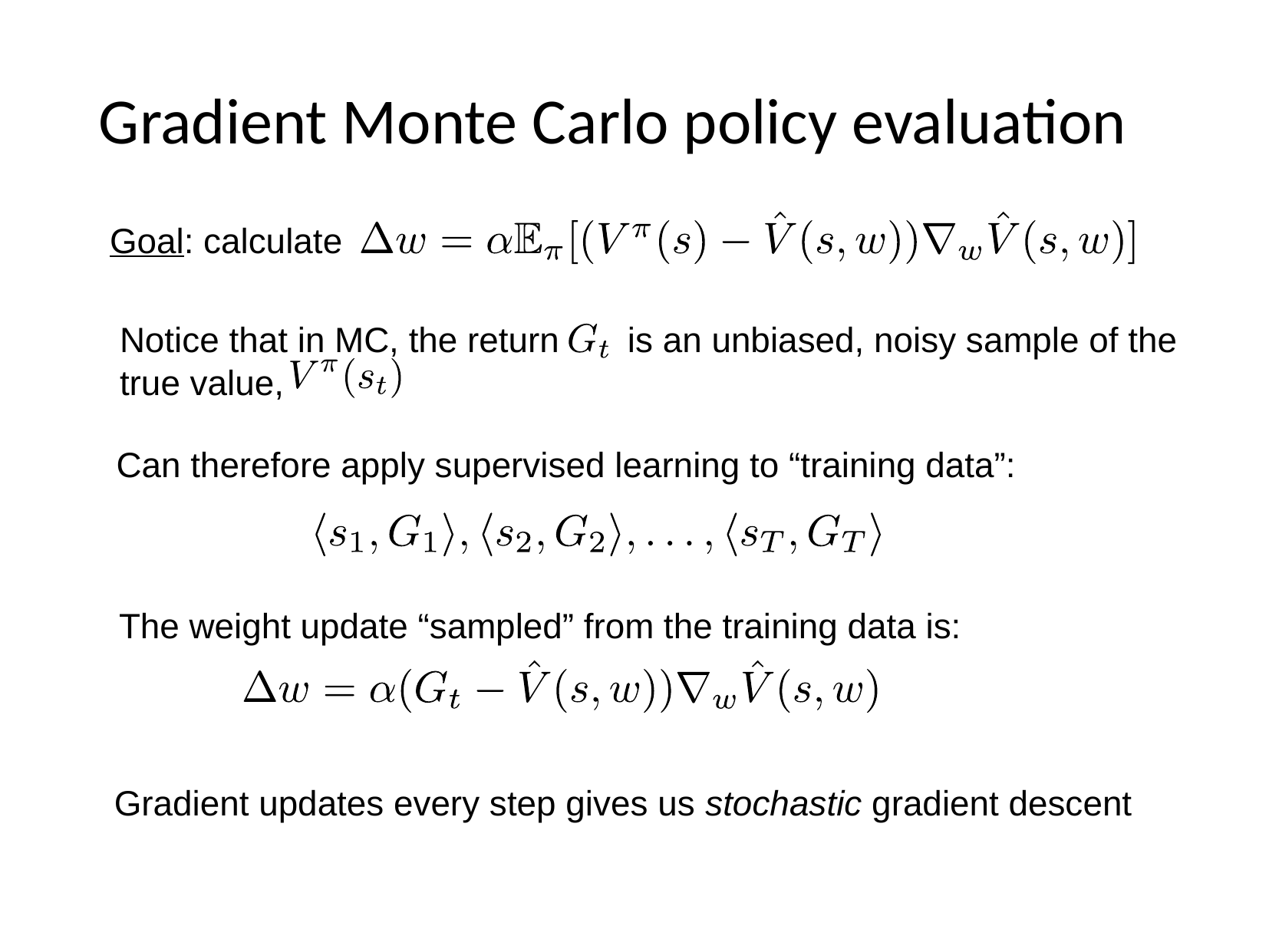

# Gradient Monte Carlo policy evaluation

Goal: calculate
Notice that in MC, the return       is an unbiased, noisy sample of the
true value,

Can therefore apply supervised learning to “training data”:

The weight update “sampled” from the training data is:

Gradient updates every step gives us stochastic gradient descent